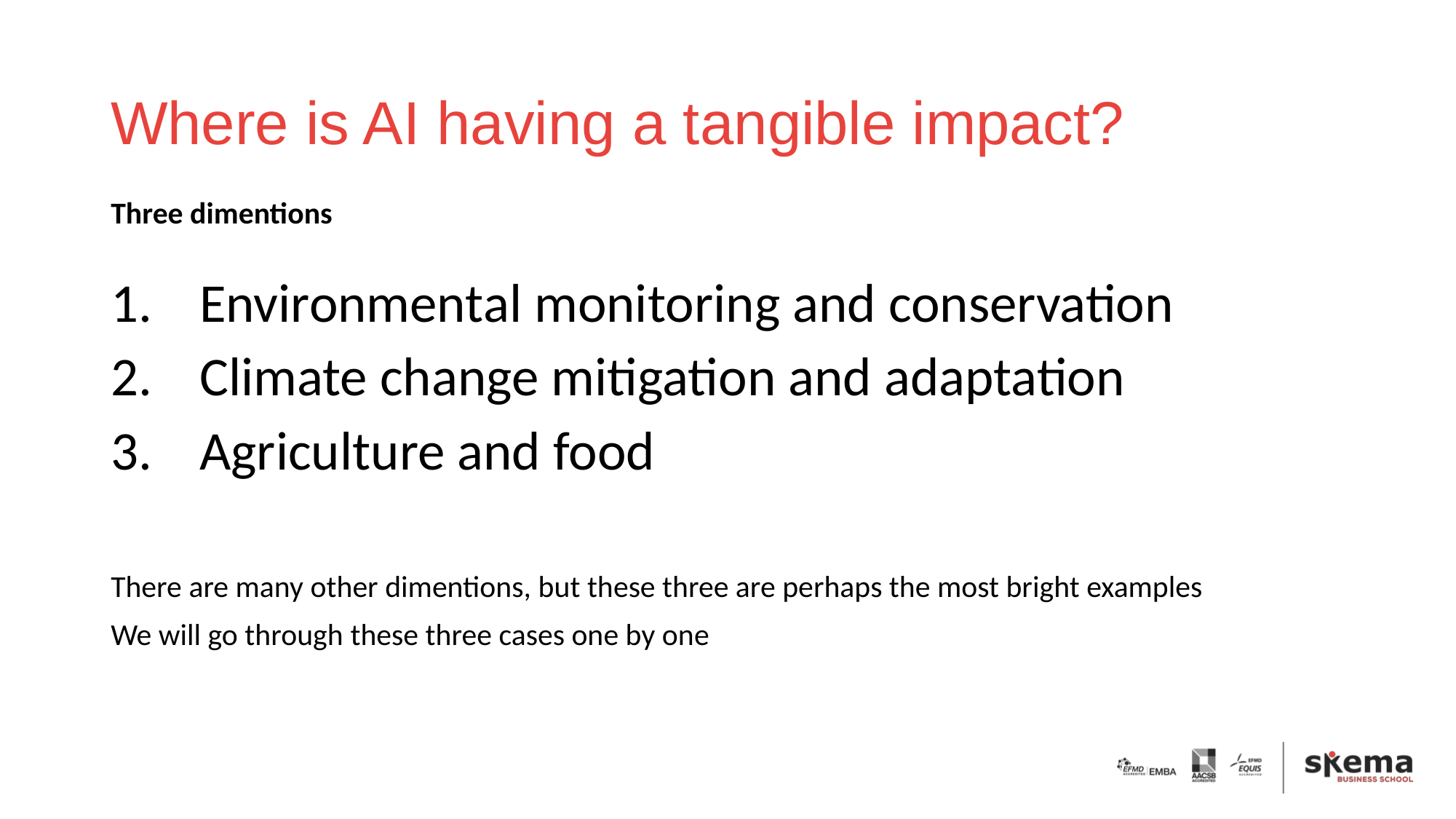

# Where is AI having a tangible impact?
Three dimentions
Environmental monitoring and conservation
Climate change mitigation and adaptation
Agriculture and food

There are many other dimentions, but these three are perhaps the most bright examples
We will go through these three cases one by one